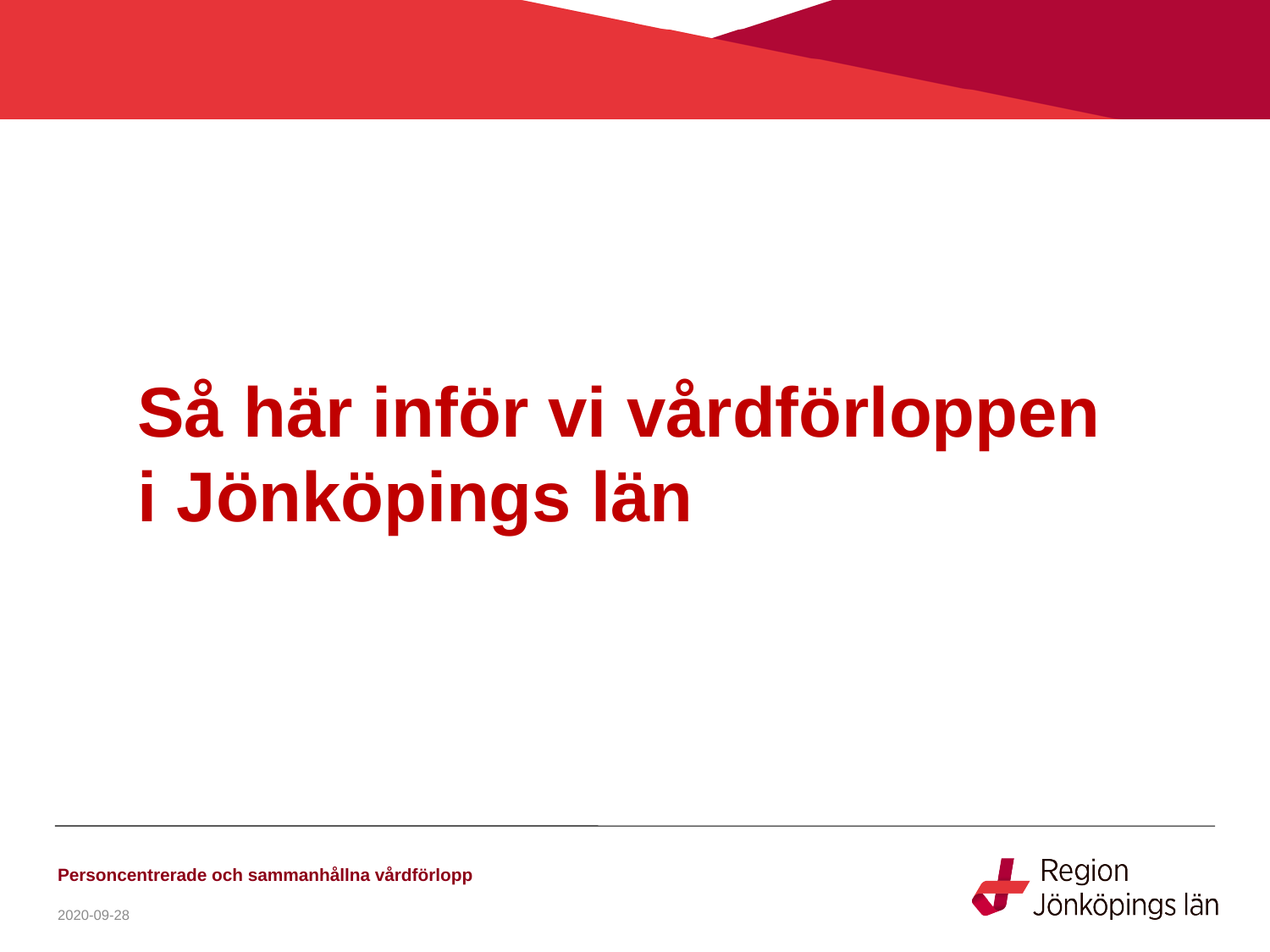

# Så här inför vi vårdförloppen i Jönköpings län
Personcentrerade och sammanhållna vårdförlopp
2020-09-28